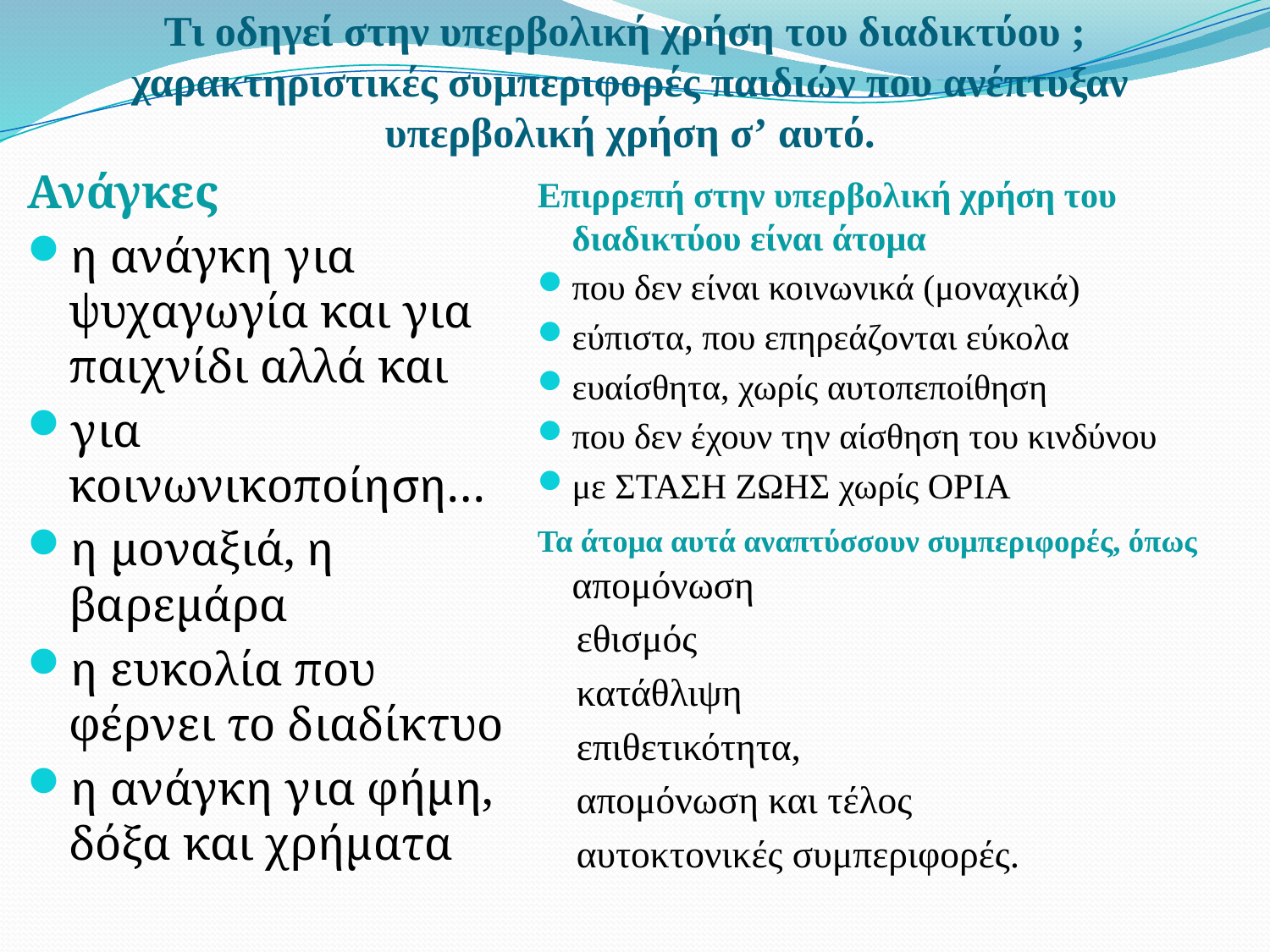

# Τι οδηγεί στην υπερβολική χρήση του διαδικτύου ;  χαρακτηριστικές συμπεριφορές παιδιών που ανέπτυξαν υπερβολική χρήση σ’ αυτό.
Ανάγκες
η ανάγκη για ψυχαγωγία και για παιχνίδι αλλά και
για κοινωνικοποίηση…
η μοναξιά, η βαρεμάρα
η ευκολία που φέρνει το διαδίκτυο
η ανάγκη για φήμη, δόξα και χρήματα
Επιρρεπή στην υπερβολική χρήση του διαδικτύου είναι άτομα
που δεν είναι κοινωνικά (μοναχικά)
εύπιστα, που επηρεάζονται εύκολα
ευαίσθητα, χωρίς αυτοπεποίθηση
που δεν έχουν την αίσθηση του κινδύνου
με ΣΤΑΣΗ ΖΩΗΣ χωρίς ΟΡΙΑ
Τα άτομα αυτά αναπτύσσουν συμπεριφορές, όπως   απομόνωση
    εθισμός
    κατάθλιψη
    επιθετικότητα,
    απομόνωση και τέλος
    αυτοκτονικές συμπεριφορές.